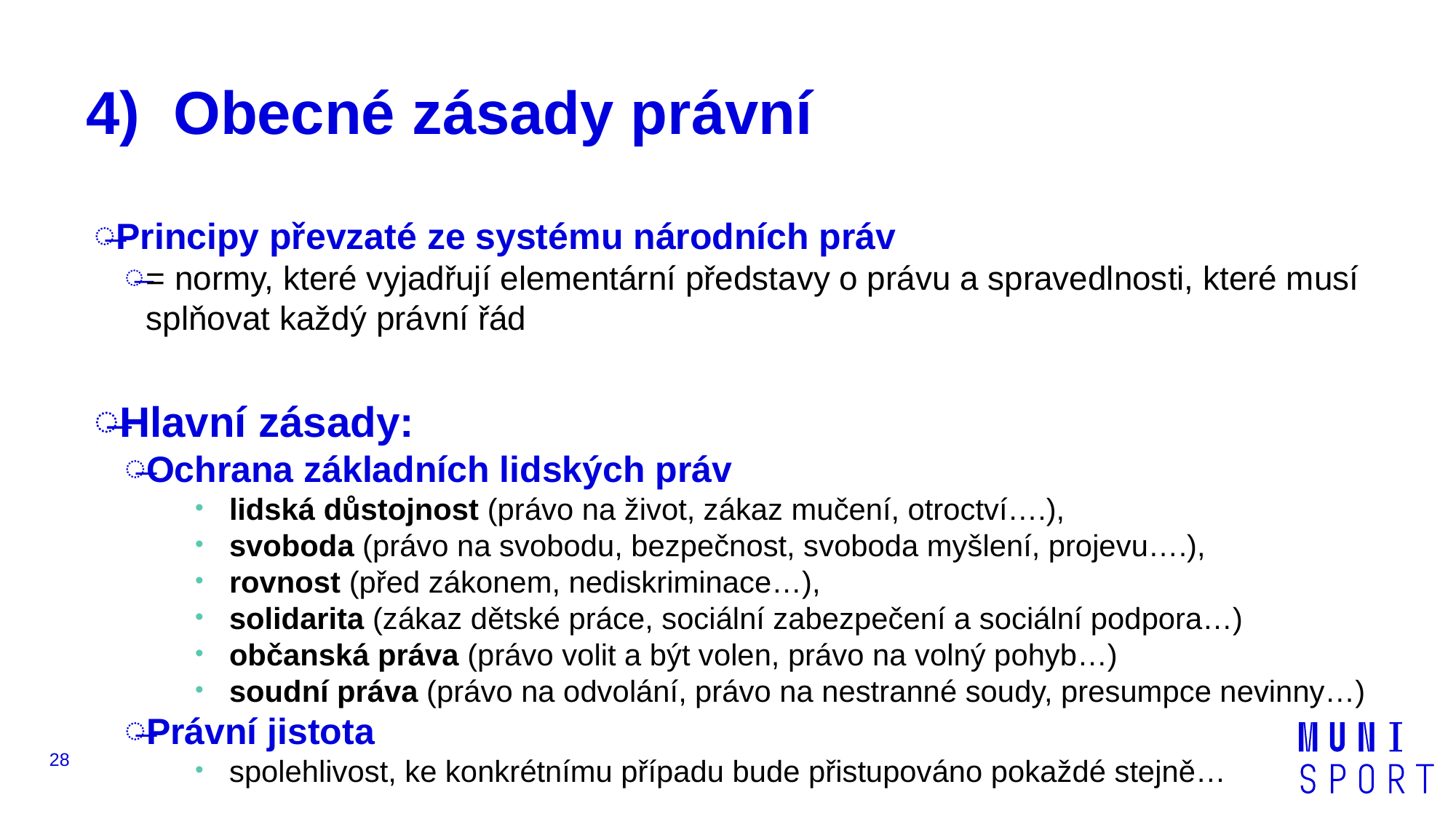

# 4)  Obecné zásady právní
Principy převzaté ze systému národních práv
= normy, které vyjadřují elementární představy o právu a spravedlnosti, které musí splňovat každý právní řád

Hlavní zásady:
Ochrana základních lidských práv
lidská důstojnost (právo na život, zákaz mučení, otroctví….),
svoboda (právo na svobodu, bezpečnost, svoboda myšlení, projevu….),
rovnost (před zákonem, nediskriminace…),
solidarita (zákaz dětské práce, sociální zabezpečení a sociální podpora…)
občanská práva (právo volit a být volen, právo na volný pohyb…)
soudní práva (právo na odvolání, právo na nestranné soudy, presumpce nevinny…)
Právní jistota
spolehlivost, ke konkrétnímu případu bude přistupováno pokaždé stejně…
28